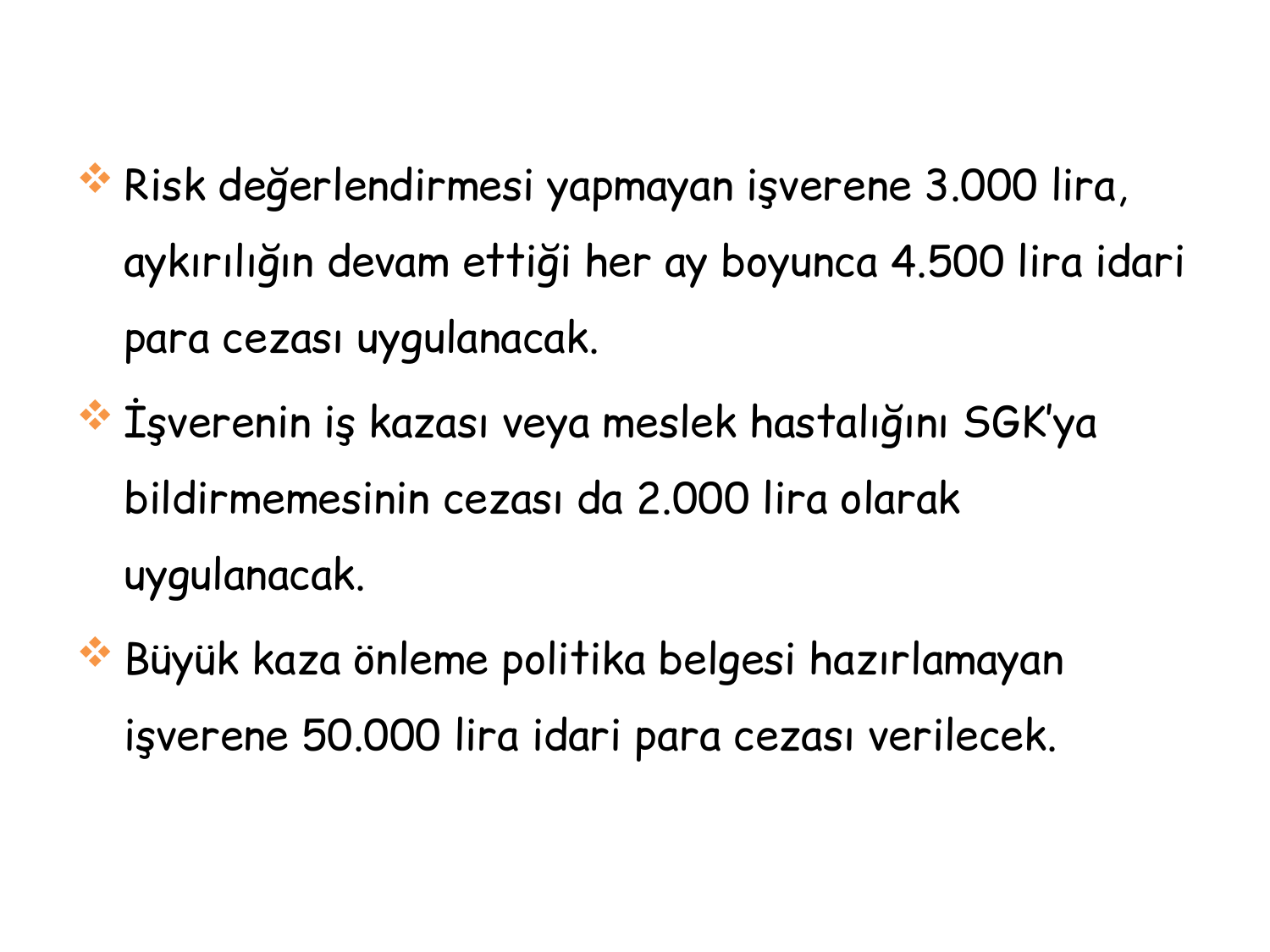

Risk değerlendirmesi yapmayan işverene 3.000 lira, aykırılığın devam ettiği her ay boyunca 4.500 lira idari para cezası uygulanacak.
İşverenin iş kazası veya meslek hastalığını SGK’ya bildirmemesinin cezası da 2.000 lira olarak uygulanacak.
Büyük kaza önleme politika belgesi hazırlamayan işverene 50.000 lira idari para cezası verilecek.